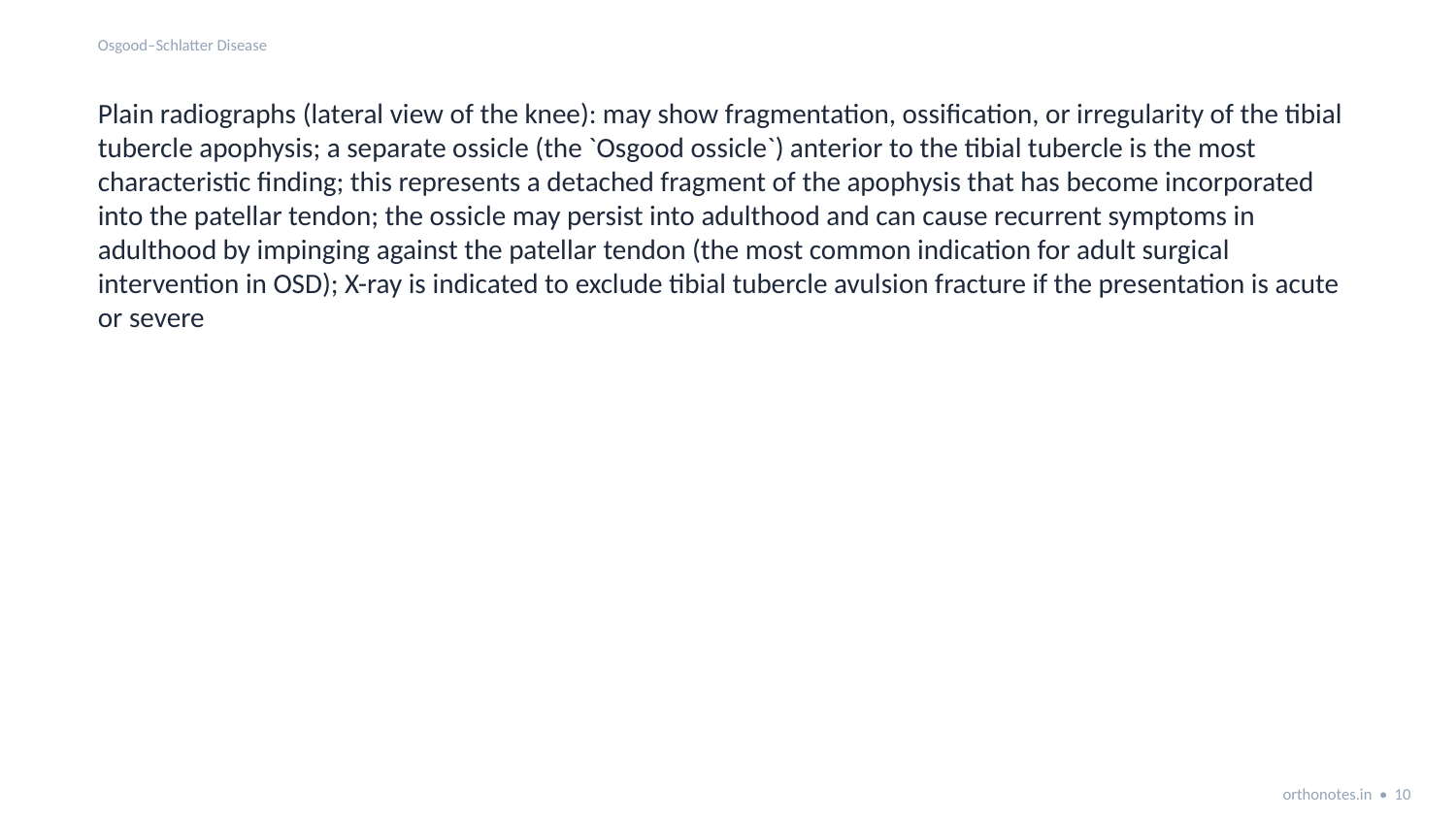

Osgood–Schlatter Disease
Plain radiographs (lateral view of the knee): may show fragmentation, ossification, or irregularity of the tibial tubercle apophysis; a separate ossicle (the `Osgood ossicle`) anterior to the tibial tubercle is the most characteristic finding; this represents a detached fragment of the apophysis that has become incorporated into the patellar tendon; the ossicle may persist into adulthood and can cause recurrent symptoms in adulthood by impinging against the patellar tendon (the most common indication for adult surgical intervention in OSD); X-ray is indicated to exclude tibial tubercle avulsion fracture if the presentation is acute or severe
orthonotes.in  •  10